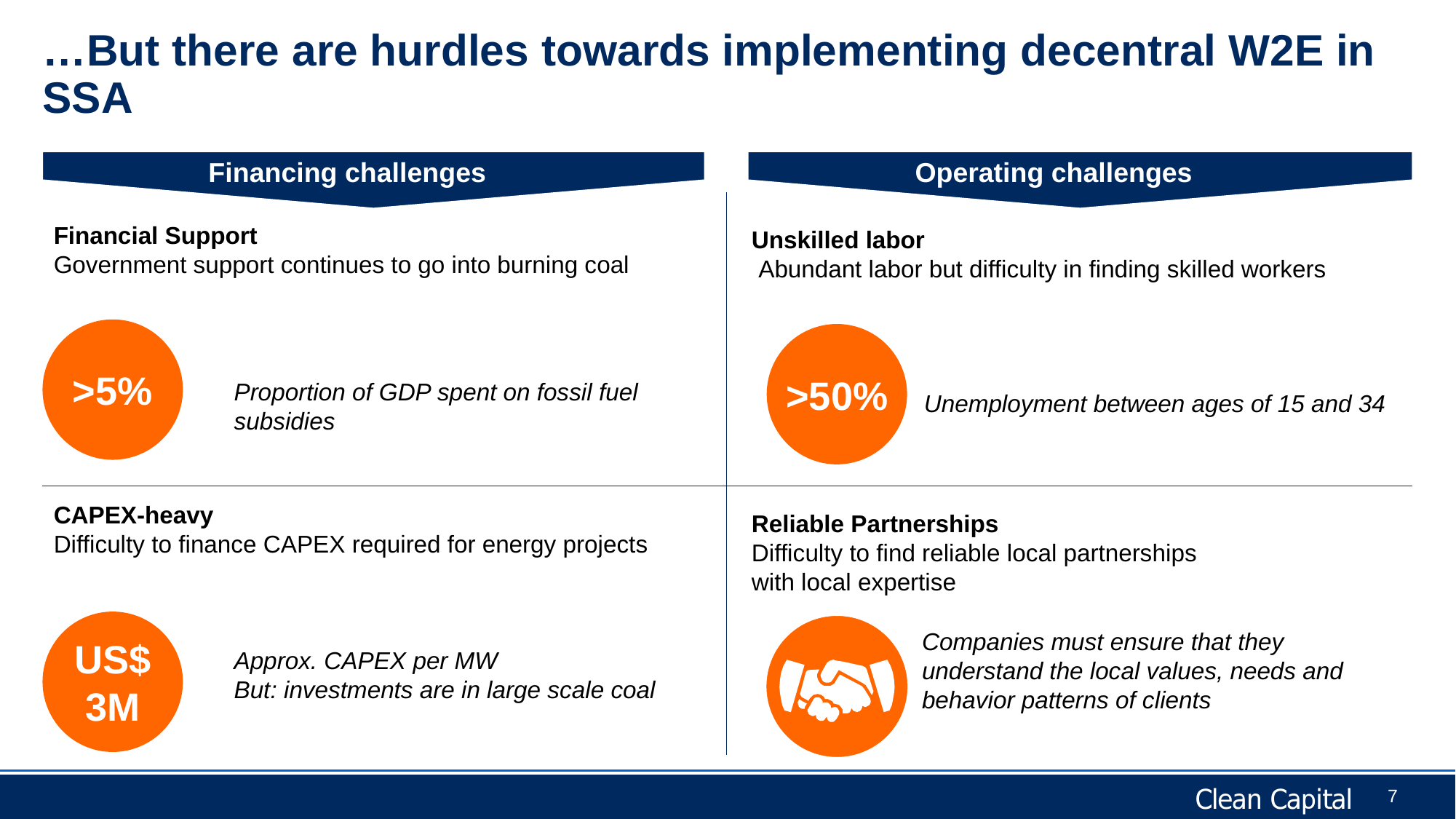

# …But there are hurdles towards implementing decentral W2E in SSA
Financing challenges
Operating challenges
Financial Support
Government support continues to go into burning coal
Unskilled labor
 Abundant labor but difficulty in finding skilled workers

>5%

>50%
Proportion of GDP spent on fossil fuel subsidies
Unemployment between ages of 15 and 34
CAPEX-heavy
Difficulty to finance CAPEX required for energy projects
Reliable Partnerships
Difficulty to find reliable local partnerships with local expertise

US$
3M

Companies must ensure that they understand the local values, needs and behavior patterns of clients
Approx. CAPEX per MW
But: investments are in large scale coal